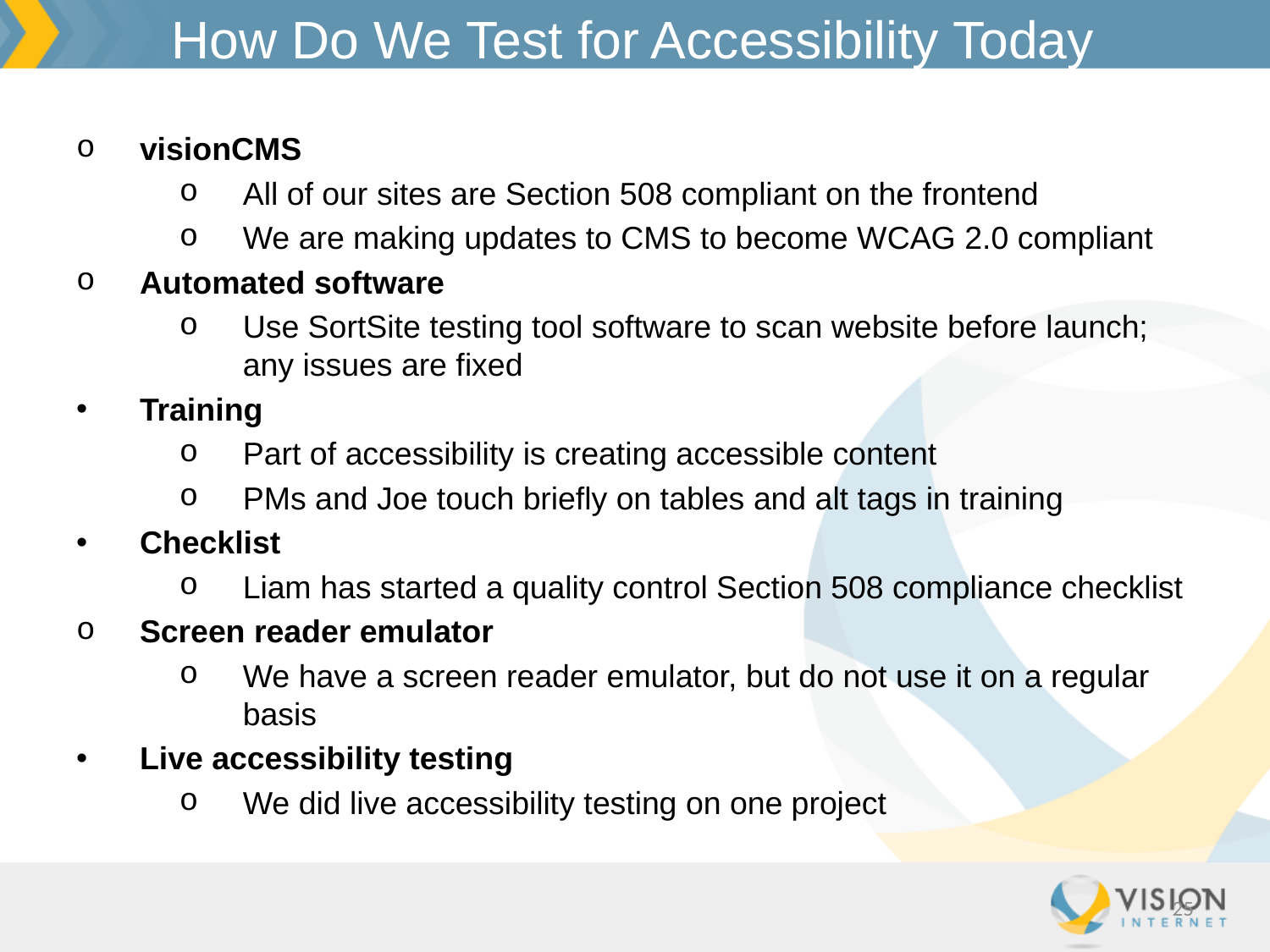

How Do We Test for Accessibility Today
visionCMS
All of our sites are Section 508 compliant on the frontend
We are making updates to CMS to become WCAG 2.0 compliant
Automated software
Use SortSite testing tool software to scan website before launch; any issues are fixed
Training
Part of accessibility is creating accessible content
PMs and Joe touch briefly on tables and alt tags in training
Checklist
Liam has started a quality control Section 508 compliance checklist
Screen reader emulator
We have a screen reader emulator, but do not use it on a regular basis
Live accessibility testing
We did live accessibility testing on one project
25